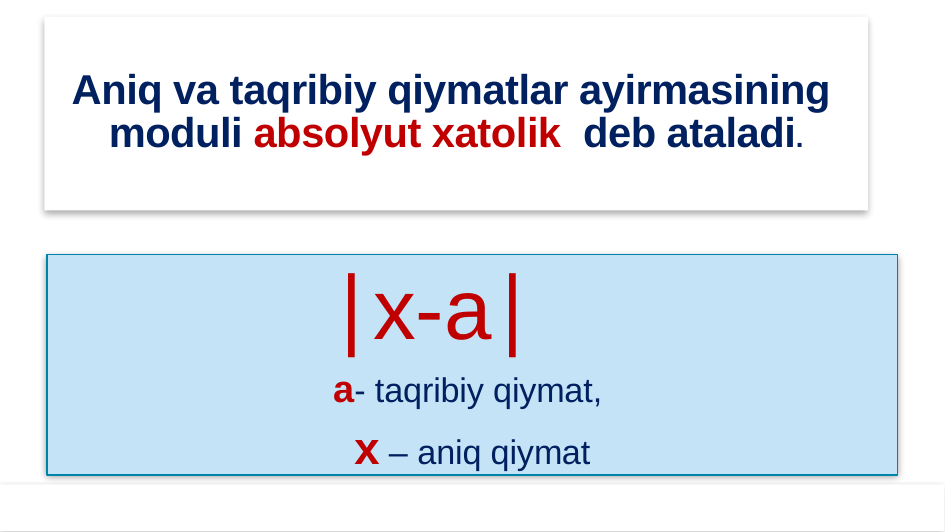

# Aniq va taqribiy qiymatlar ayirmasining  moduli absolyut xatolik  deb ataladi.
                                                          ∣х-а∣
а- taqribiy qiymat,
х – aniq qiymat